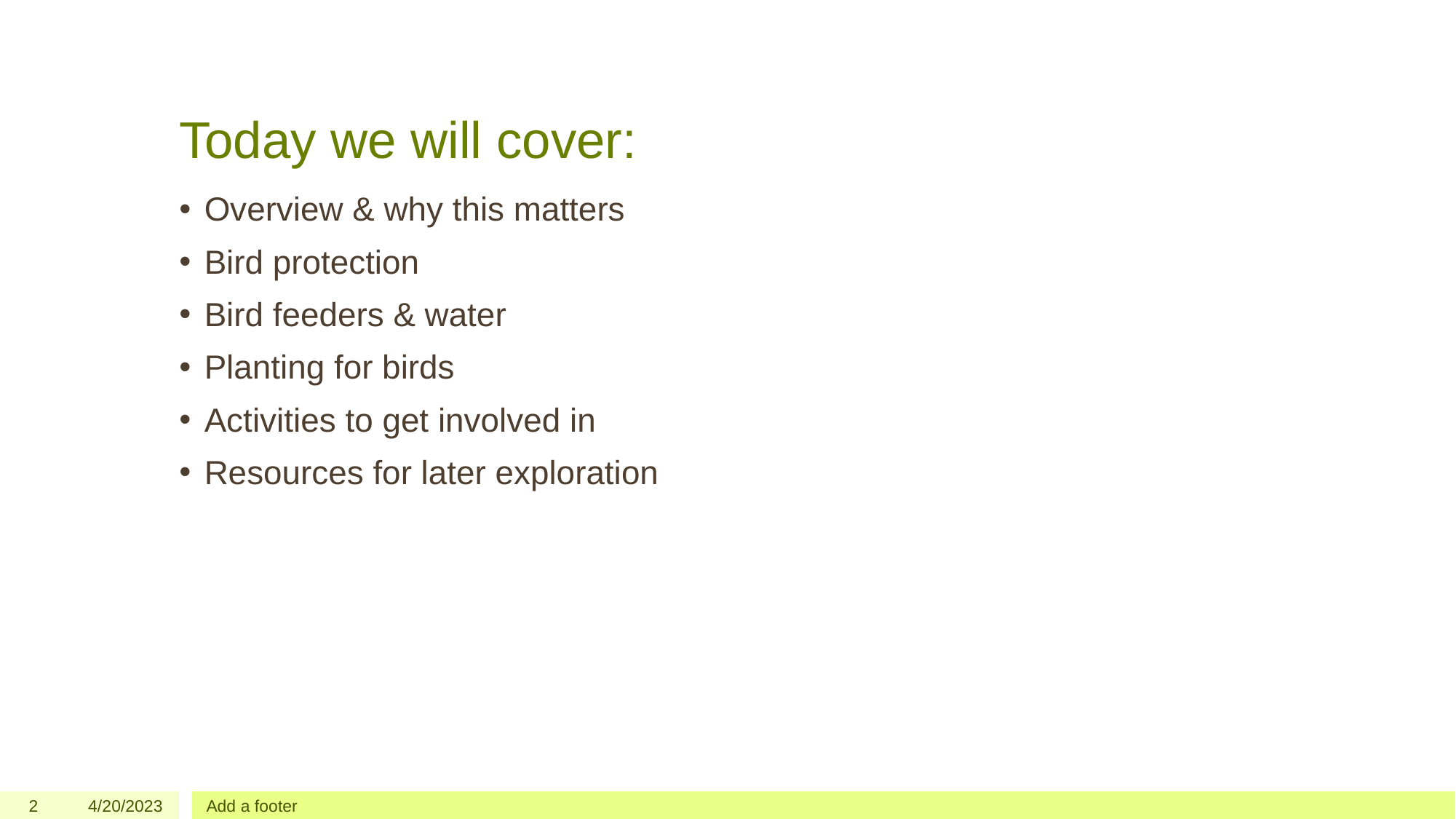

# Today we will cover:
Overview & why this matters
Bird protection
Bird feeders & water
Planting for birds
Activities to get involved in
Resources for later exploration
2
4/20/2023
Add a footer